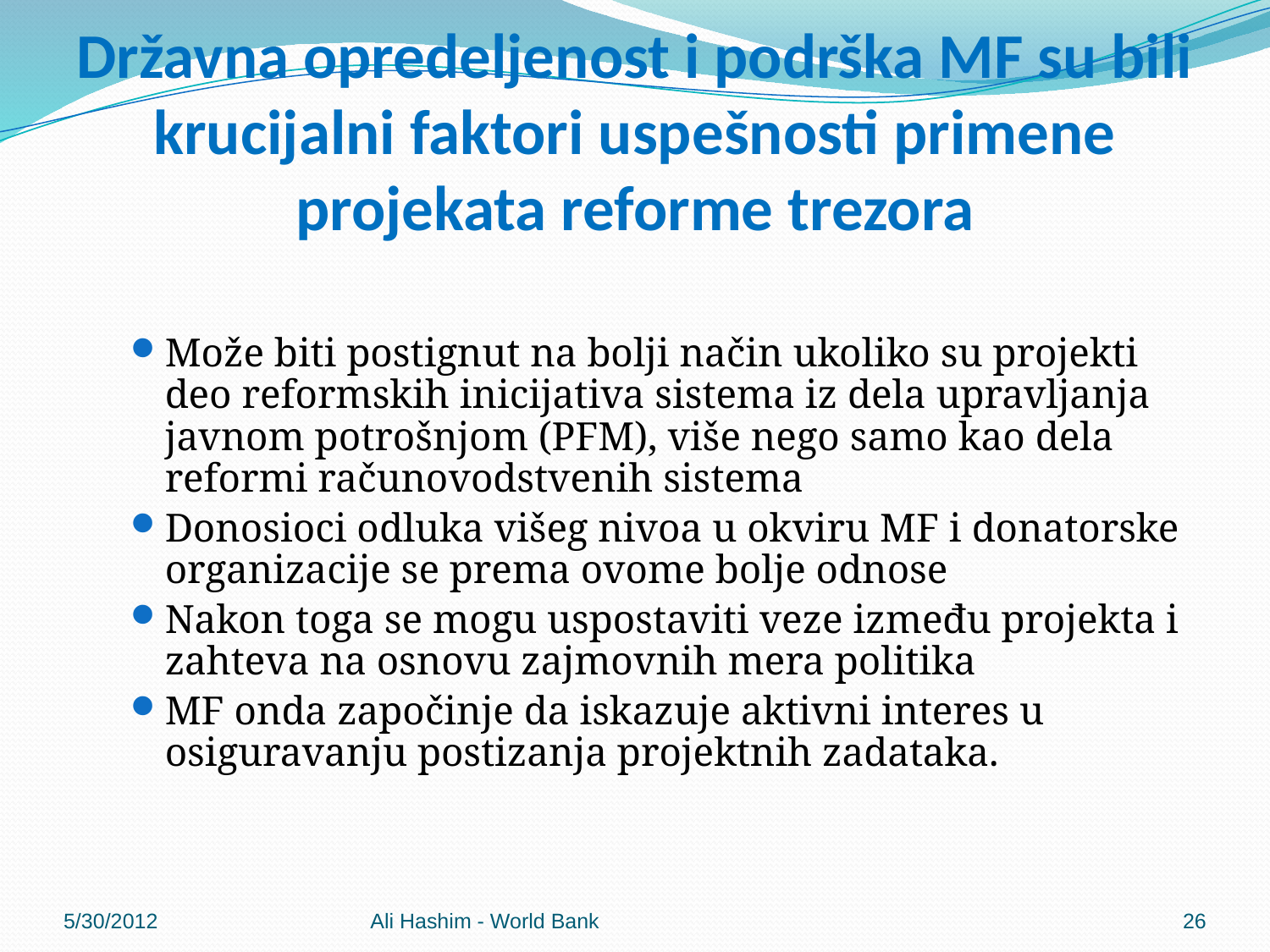

# Državna opredeljenost i podrška MF su bili krucijalni faktori uspešnosti primene projekata reforme trezora

Može biti postignut na bolji način ukoliko su projekti deo reformskih inicijativa sistema iz dela upravljanja javnom potrošnjom (PFM), više nego samo kao dela reformi računovodstvenih sistema
Donosioci odluka višeg nivoa u okviru MF i donatorske organizacije se prema ovome bolje odnose
Nakon toga se mogu uspostaviti veze između projekta i zahteva na osnovu zajmovnih mera politika
MF onda započinje da iskazuje aktivni interes u osiguravanju postizanja projektnih zadataka.

5/30/2012
Ali Hashim - World Bank
26